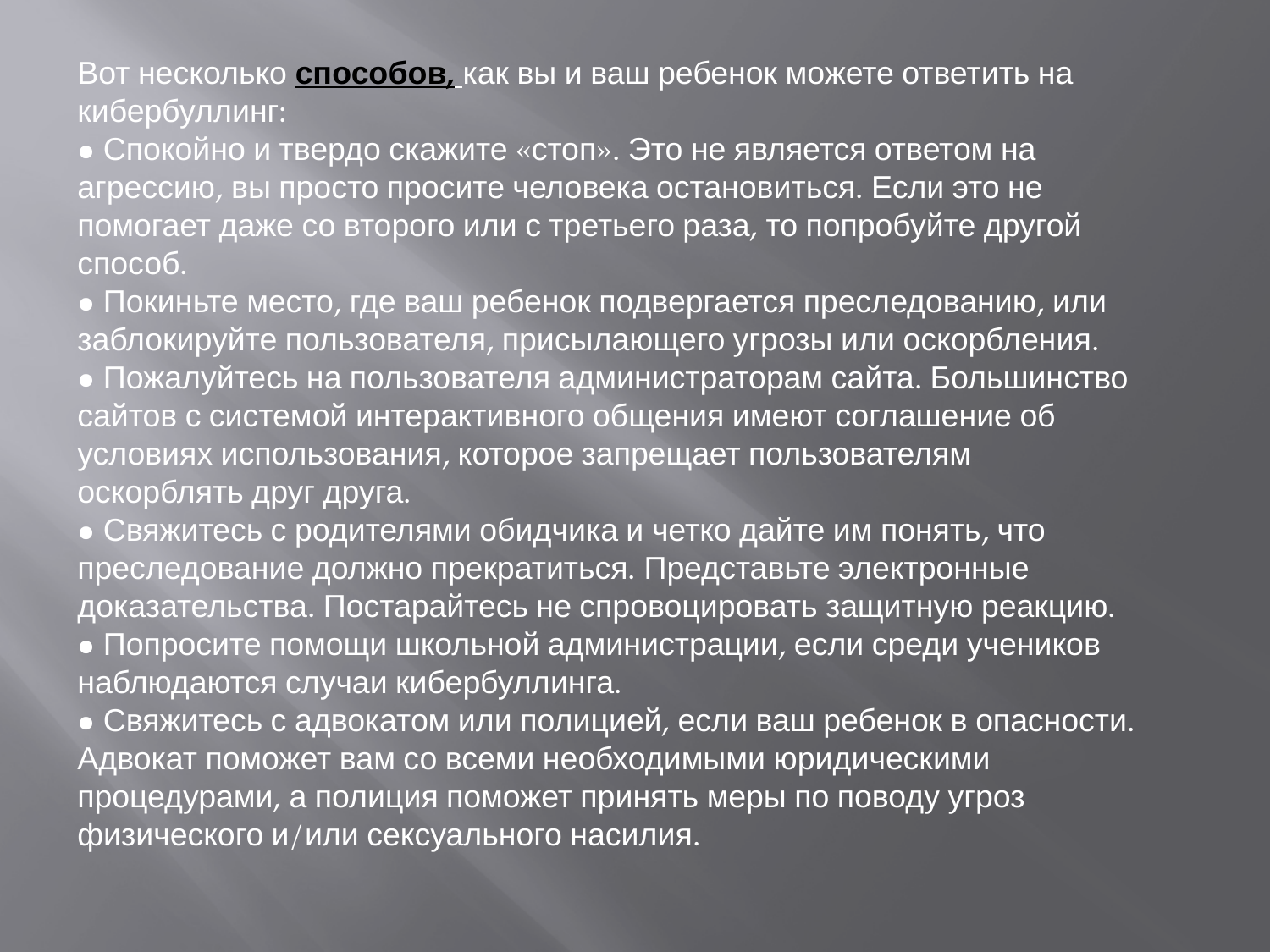

Вот несколько способов, как вы и ваш ребенок можете ответить на кибербуллинг:
• Спокойно и твердо скажите «стоп». Это не является ответом на агрессию, вы просто просите человека остановиться. Если это не помогает даже со второго или с третьего раза, то попробуйте другой способ.
• Покиньте место, где ваш ребенок подвергается преследованию, или заблокируйте пользователя, присылающего угрозы или оскорбления.
• Пожалуйтесь на пользователя администраторам сайта. Большинство сайтов с системой интерактивного общения имеют соглашение об условиях использования, которое запрещает пользователям оскорблять друг друга.
• Свяжитесь с родителями обидчика и четко дайте им понять, что преследование должно прекратиться. Представьте электронные доказательства. Постарайтесь не спровоцировать защитную реакцию.
• Попросите помощи школьной администрации, если среди учеников наблюдаются случаи кибербуллинга.
• Свяжитесь с адвокатом или полицией, если ваш ребенок в опасности. Адвокат поможет вам со всеми необходимыми юридическими процедурами, а полиция поможет принять меры по поводу угроз физического и/или сексуального насилия.